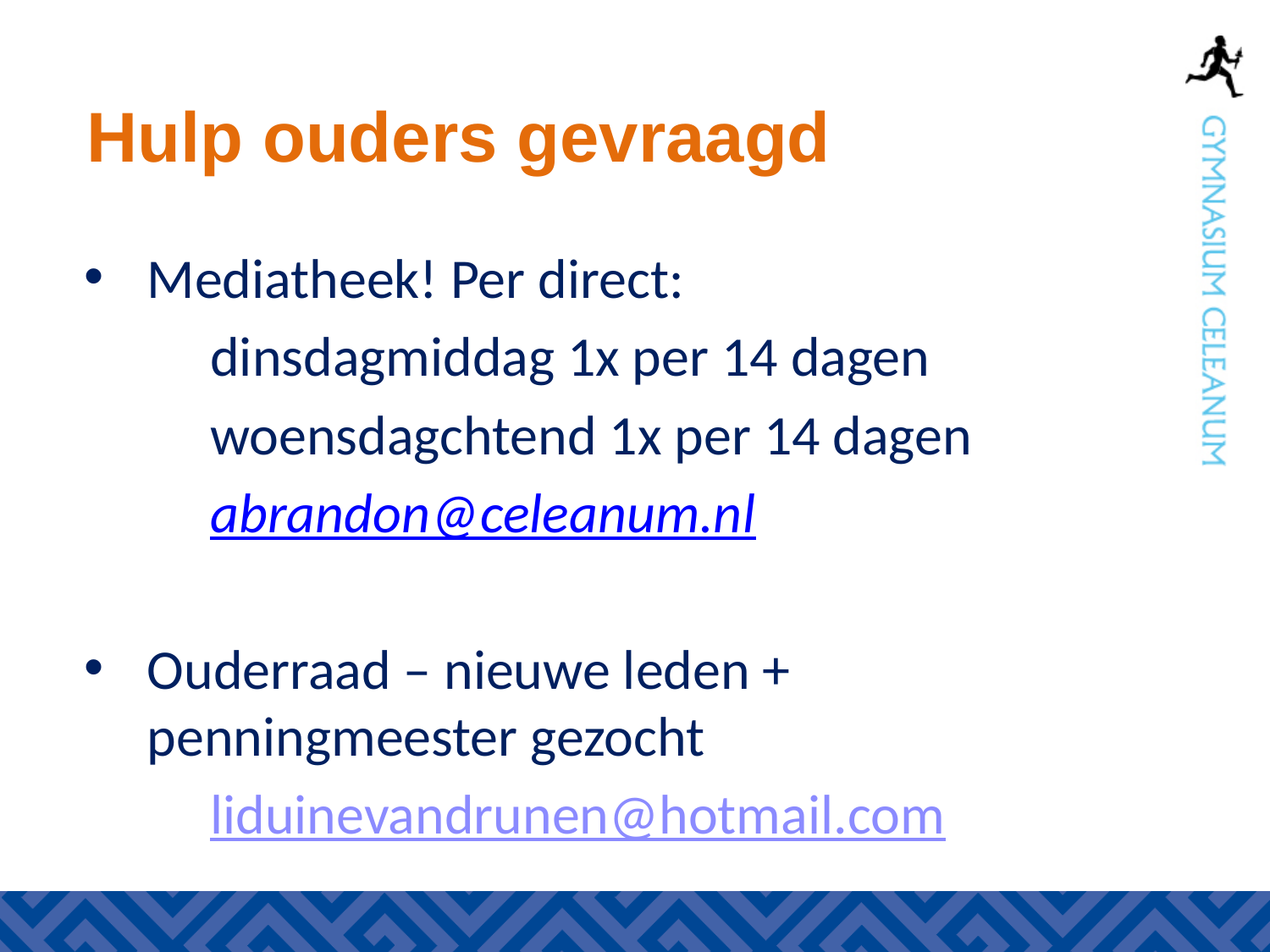

# Hulp ouders gevraagd
Mediatheek! Per direct:
	dinsdagmiddag 1x per 14 dagen
	woensdagchtend 1x per 14 dagen
	abrandon@celeanum.nl

Ouderraad – nieuwe leden +  penningmeester gezocht
	liduinevandrunen@hotmail.com